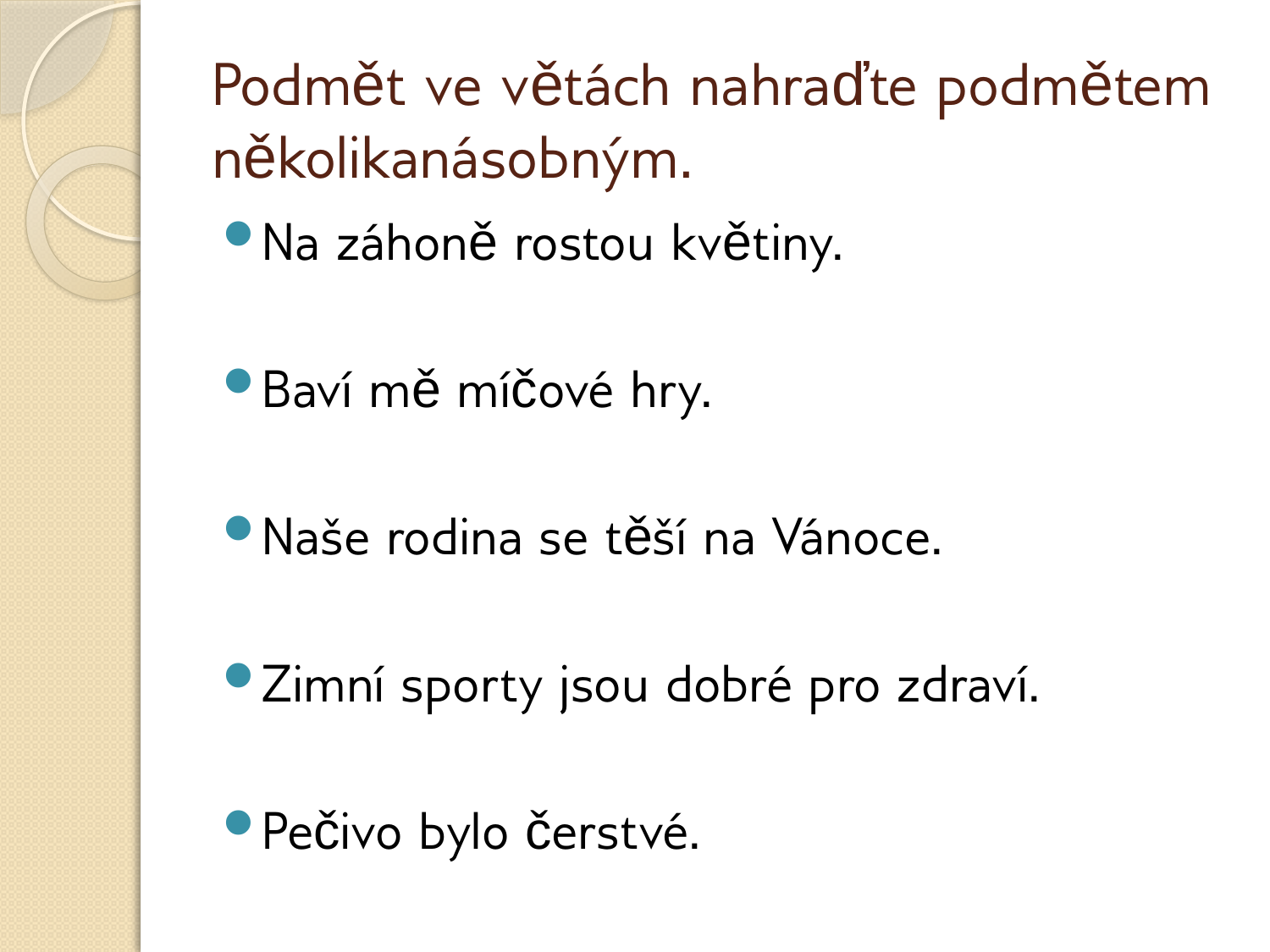

# Podmět ve větách nahraďte podmětem několikanásobným.
Na záhoně rostou květiny.

Baví mě míčové hry.

Naše rodina se těší na Vánoce.

Zimní sporty jsou dobré pro zdraví.

Pečivo bylo čerstvé.